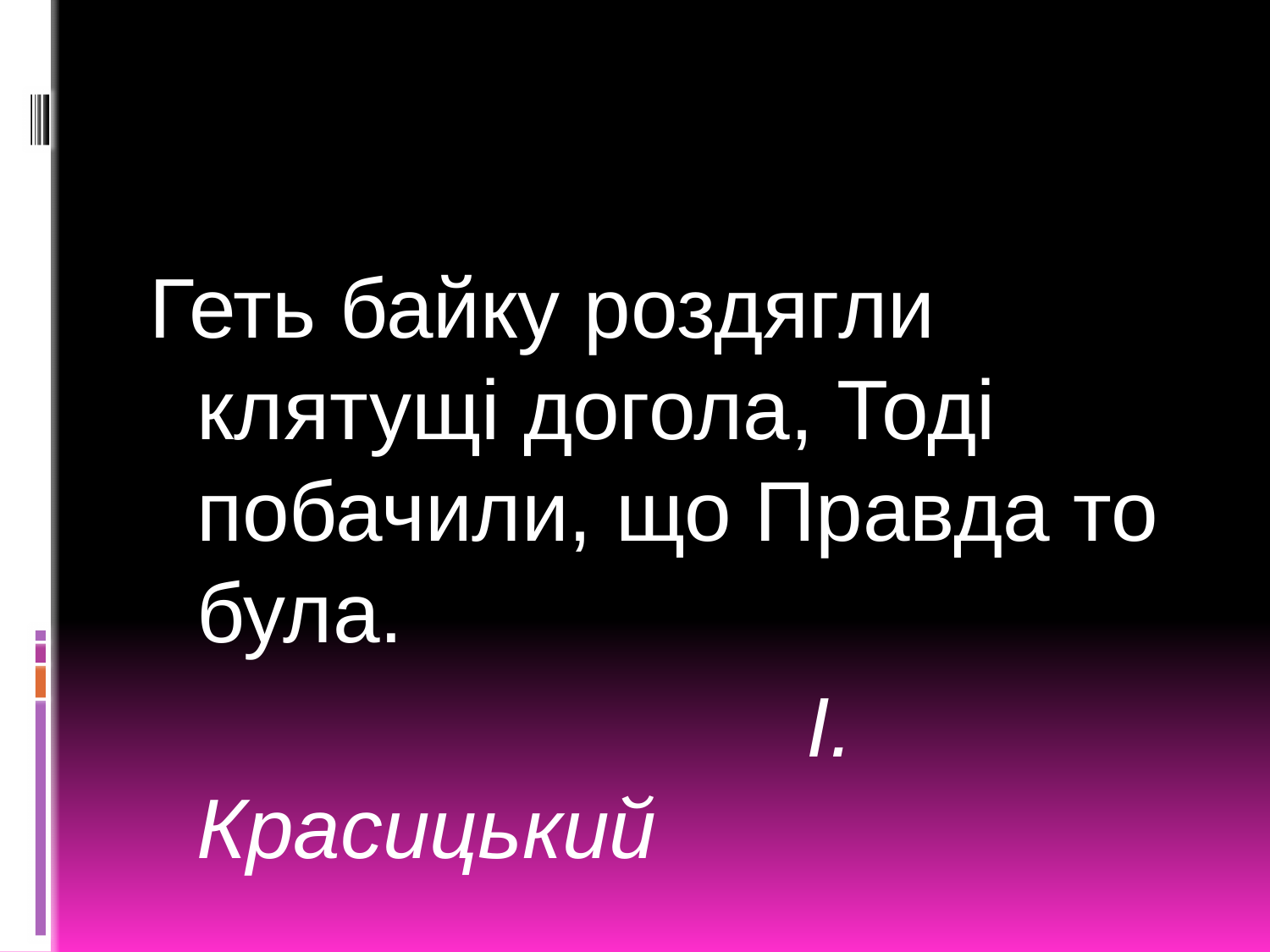

#
Геть байку роздягли клятущі догола, Тоді побачили, що Правда то була.
                            І. Красицький